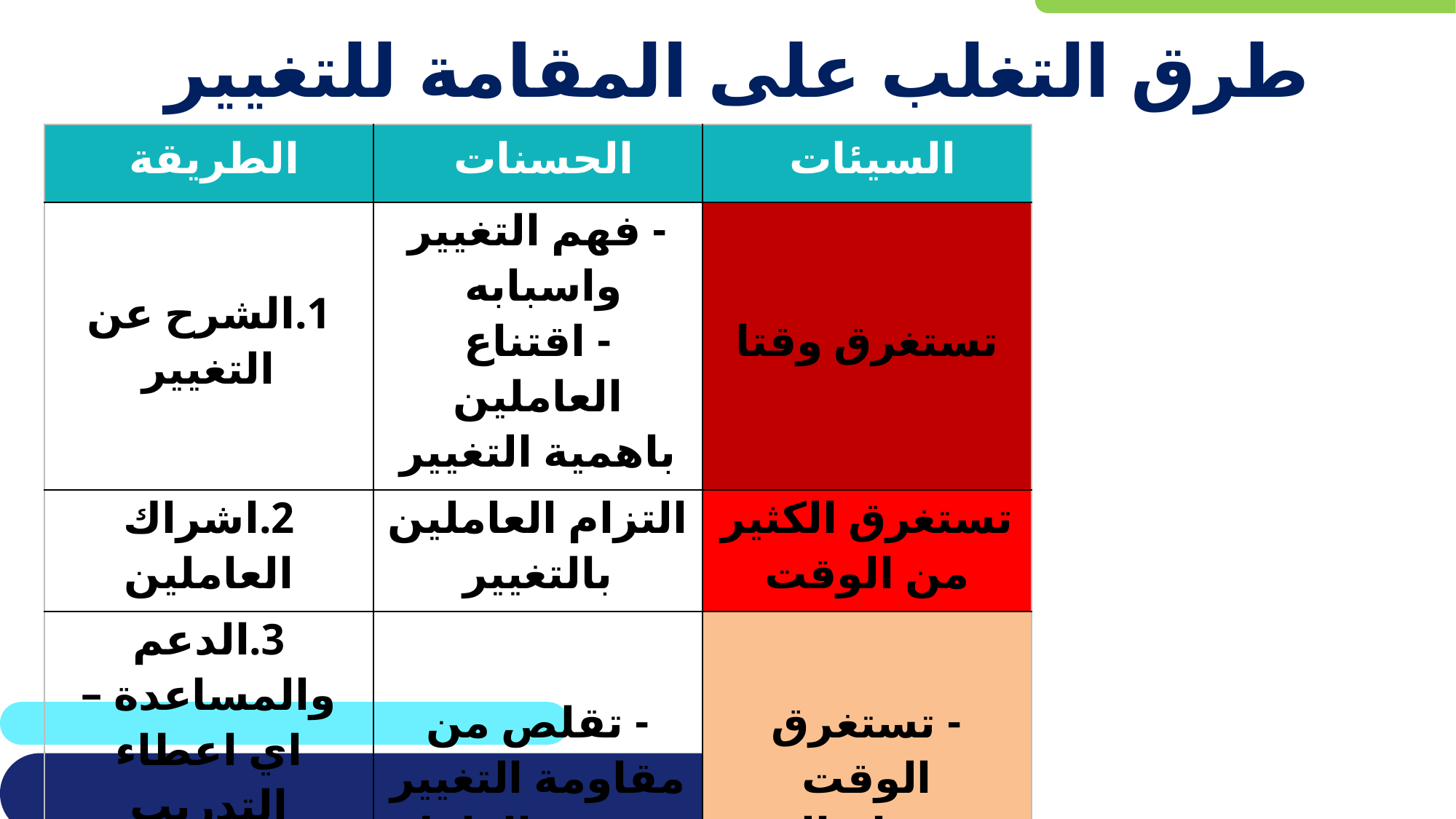

# طرق التغلب على المقامة للتغيير
| الطريقة | الحسنات | السيئات |
| --- | --- | --- |
| 1.الشرح عن التغيير | - فهم التغيير واسبابه - اقتناع العاملين باهمية التغيير | تستغرق وقتا |
| 2.اشراك العاملين | التزام العاملين بالتغيير | تستغرق الكثير من الوقت |
| 3.الدعم والمساعدة – اي اعطاء التدريب المناسب والوقت الكافي للتأقلم | - تقلص من مقاومة التغيير - تشعر العامل بالطمأنينة | - تستغرق الوقت - تحتاج الى جهد وموارد |